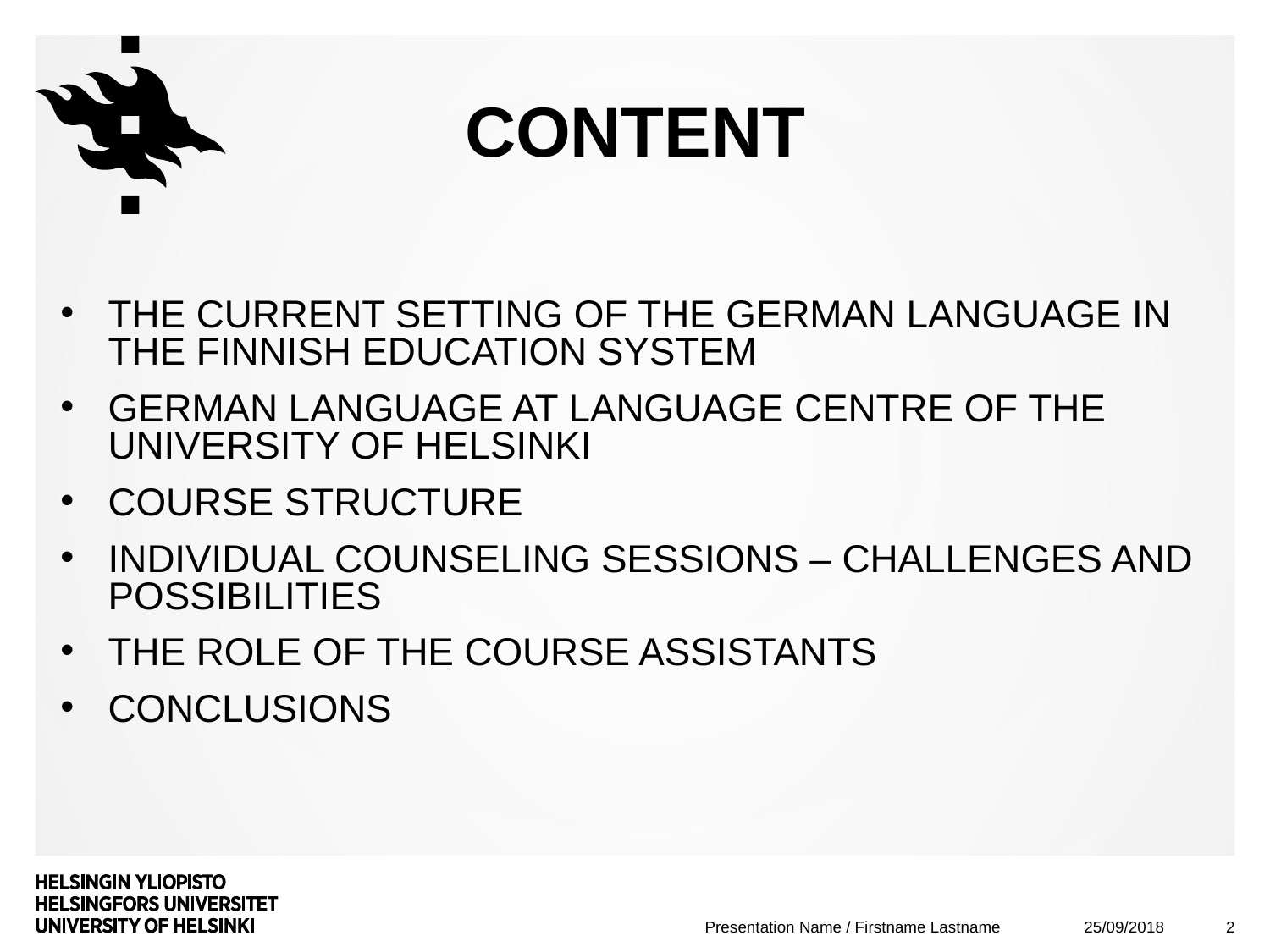

# ContenT
THE CURRENT SETTING OF THE GERMAN LANGUAGE IN THE FINNISH EDUCATION SYSTEM
GERMAN LANGUAGE AT LANGUAGE CENTRE OF THE UNIVERSITY OF HELSINKI
COURSE STRUCTURE
INDIVIDUAL COUNSELING SESSIONS – CHALLENGES AND POSSIBILITIES
THE ROLE OF THE COURSE ASSISTANTS
CONCLUSIONS
25/09/2018
2
Presentation Name / Firstname Lastname